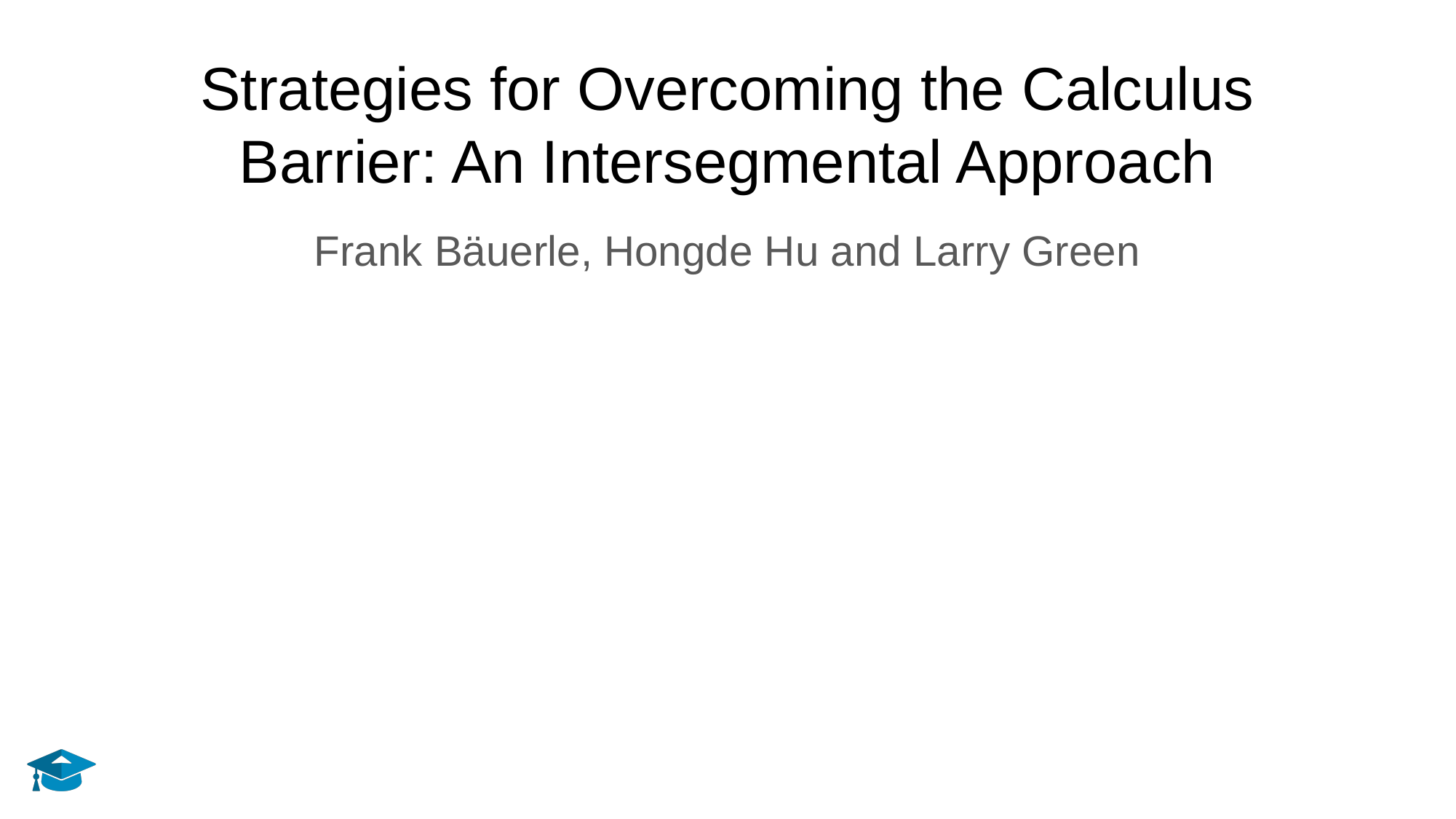

# Strategies for Overcoming the Calculus Barrier: An Intersegmental Approach
Frank Bäuerle, Hongde Hu and Larry Green